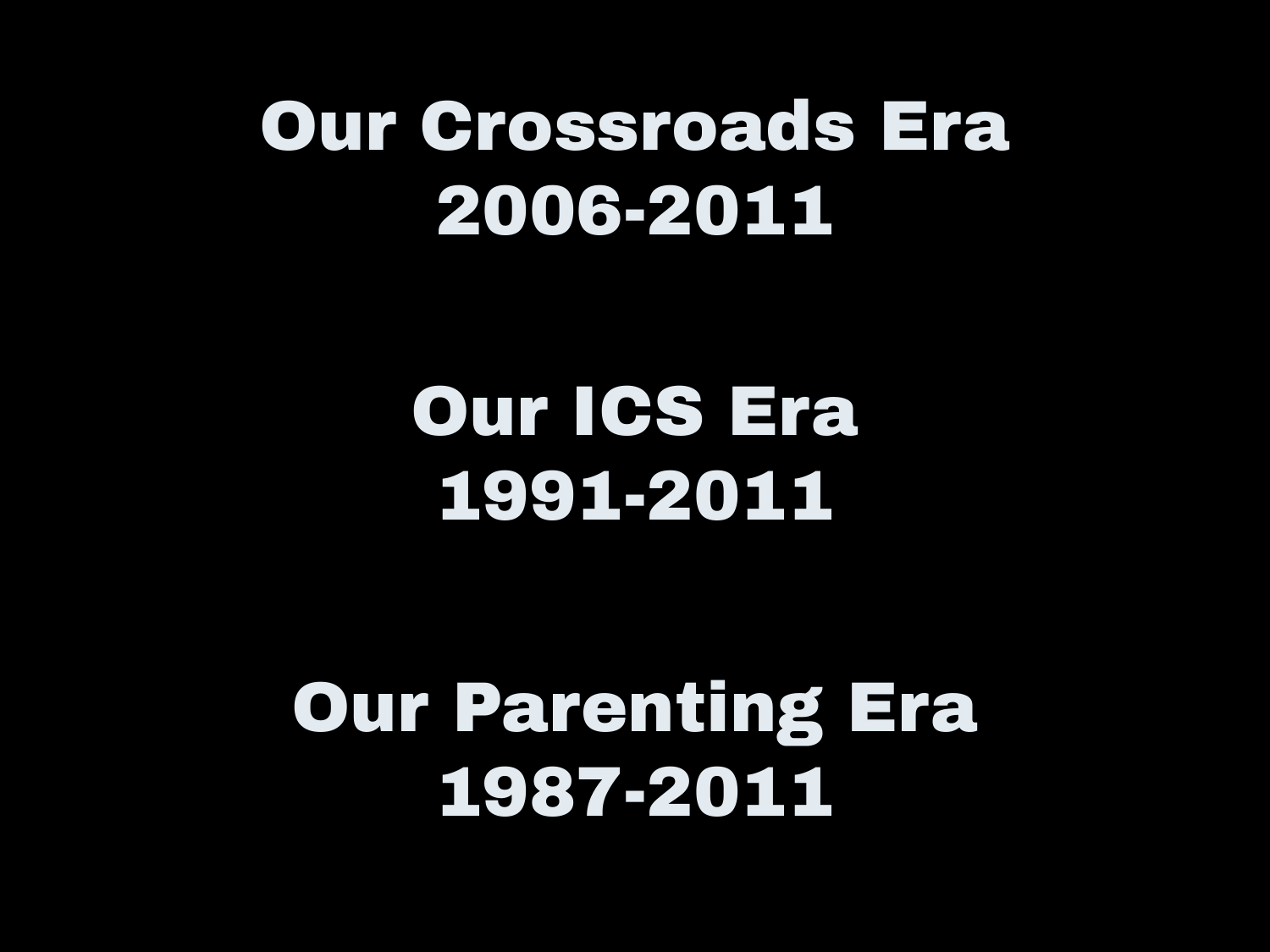

Our Crossroads Era
2006-2011
Our ICS Era
1991-2011
# Our Parenting Era 1987-2011